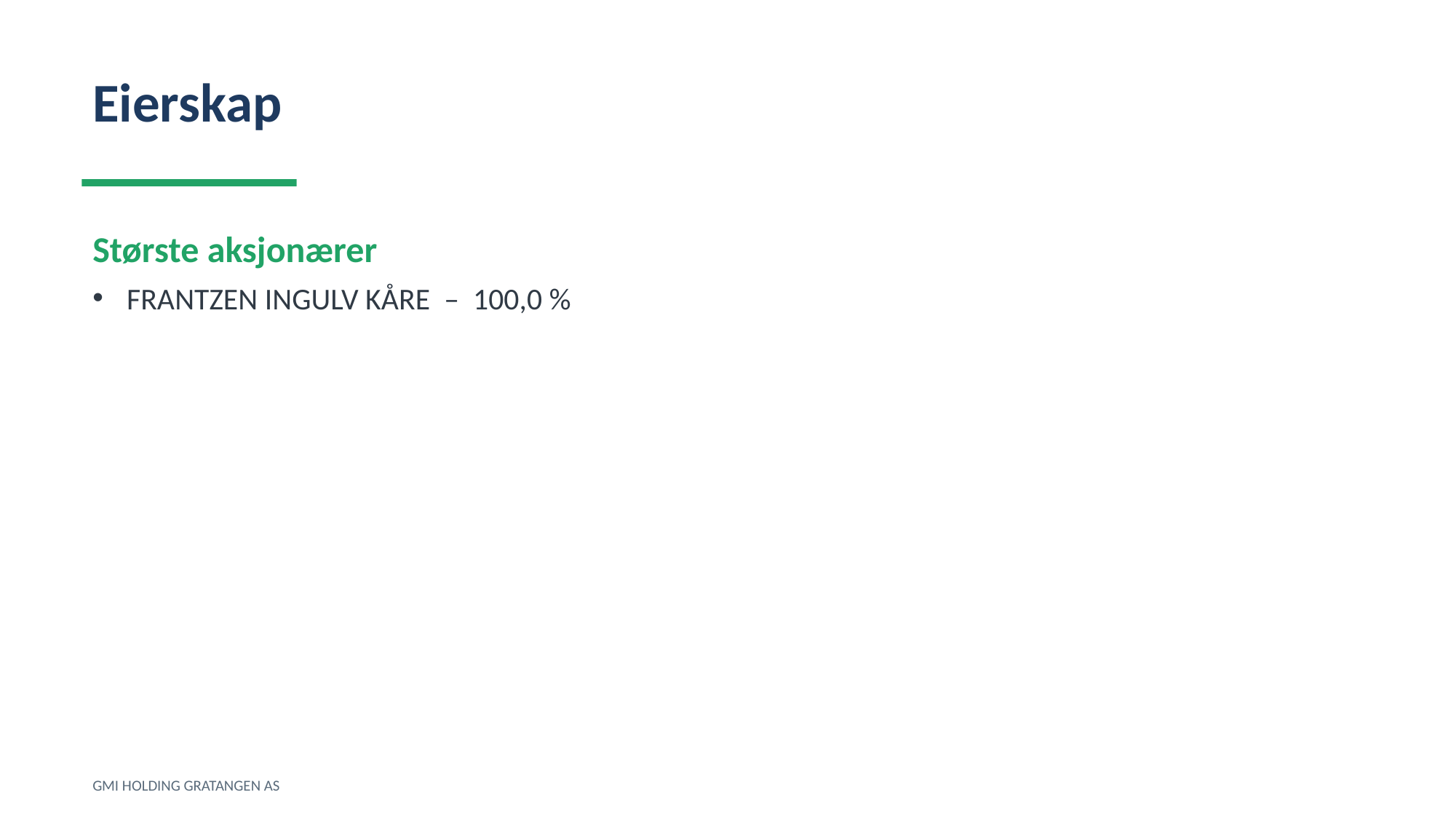

Eierskap

Største aksjonærer
FRANTZEN INGULV KÅRE  –  100,0 %
GMI HOLDING GRATANGEN AS